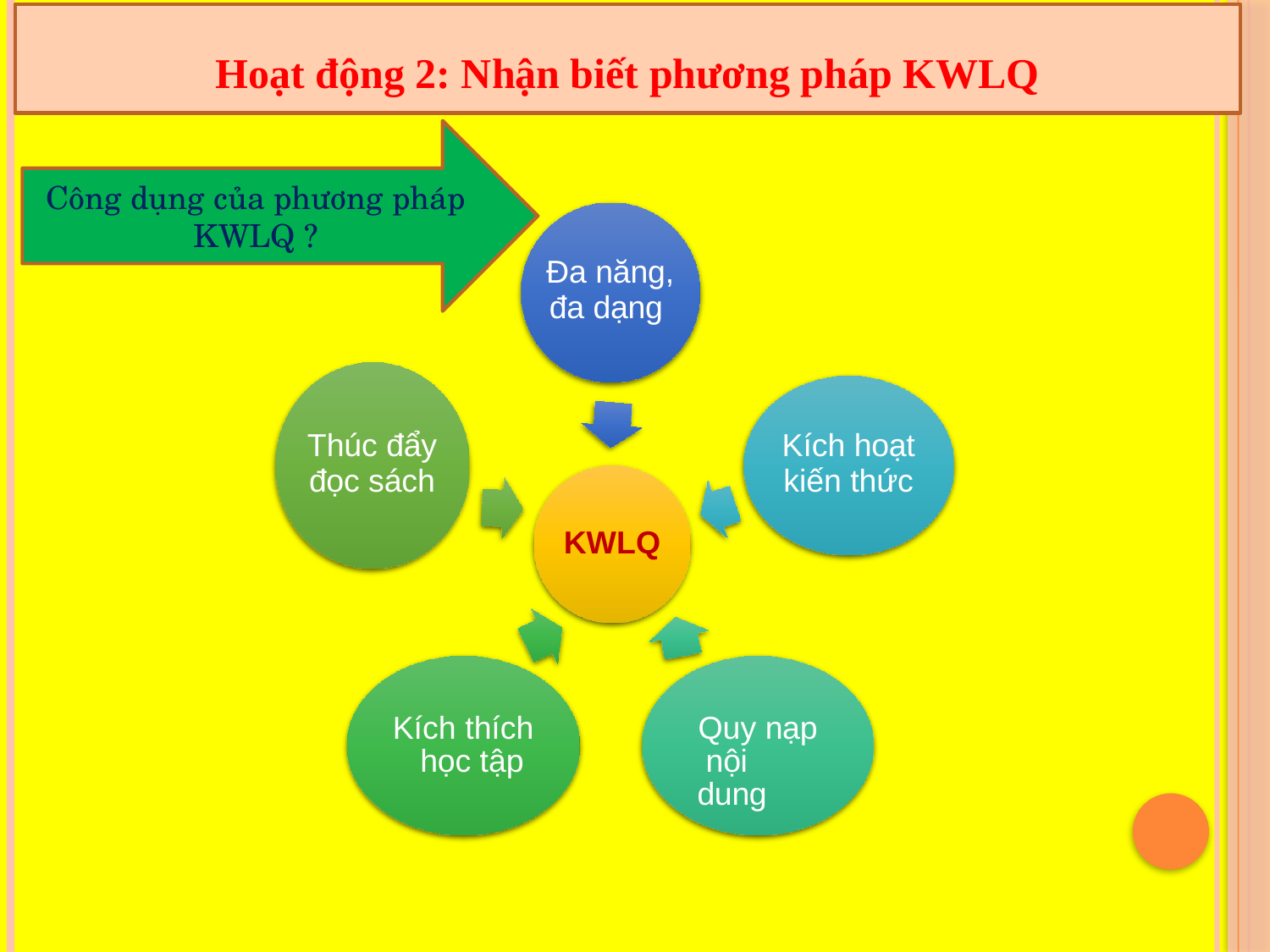

Hoạt động 2: Nhận biết phương pháp KWLQ
Công dụng của phương pháp KWLQ ?

Đa năng,
đa dạng

Thúc đẩy
đọc sách
Kích hoạt
kiến thức

KWLQ

Kích thích  học tập
Quy nạp  nội dung